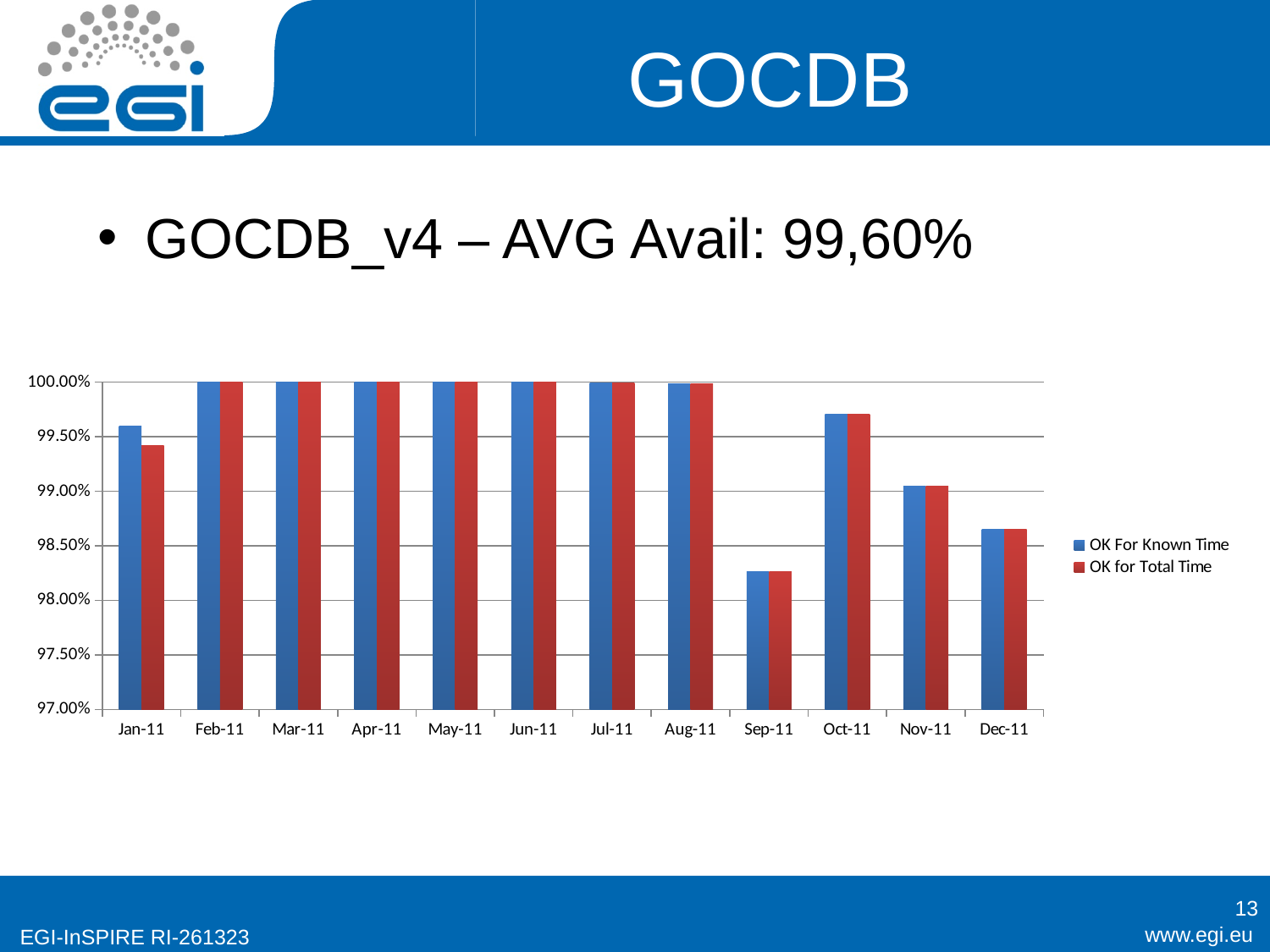

# GOCDB
GOCDB_v4 – AVG Avail: 99,60%

### Chart

| Category | OK For Known Time | OK for Total Time |
|---|---|---|
| 40544.0 | 0.996 | 0.99416 |
| 40575.0 | 1.0 | 1.0 |
| 40603.0 | 1.0 | 1.0 |
| 40634.0 | 1.0 | 1.0 |
| 40664.0 | 1.0 | 1.0 |
| 40695.0 | 1.0 | 1.0 |
| 40725.0 | 0.99991 | 0.99991 |
| 40756.0 | 0.99989 | 0.99989 |
| 40787.0 | 0.98266 | 0.98266 |
| 40817.0 | 0.99709 | 0.99709 |
| 40848.0 | 0.99044 | 0.99044 |
| 40878.0 | 0.98648 | 0.98648 |
13